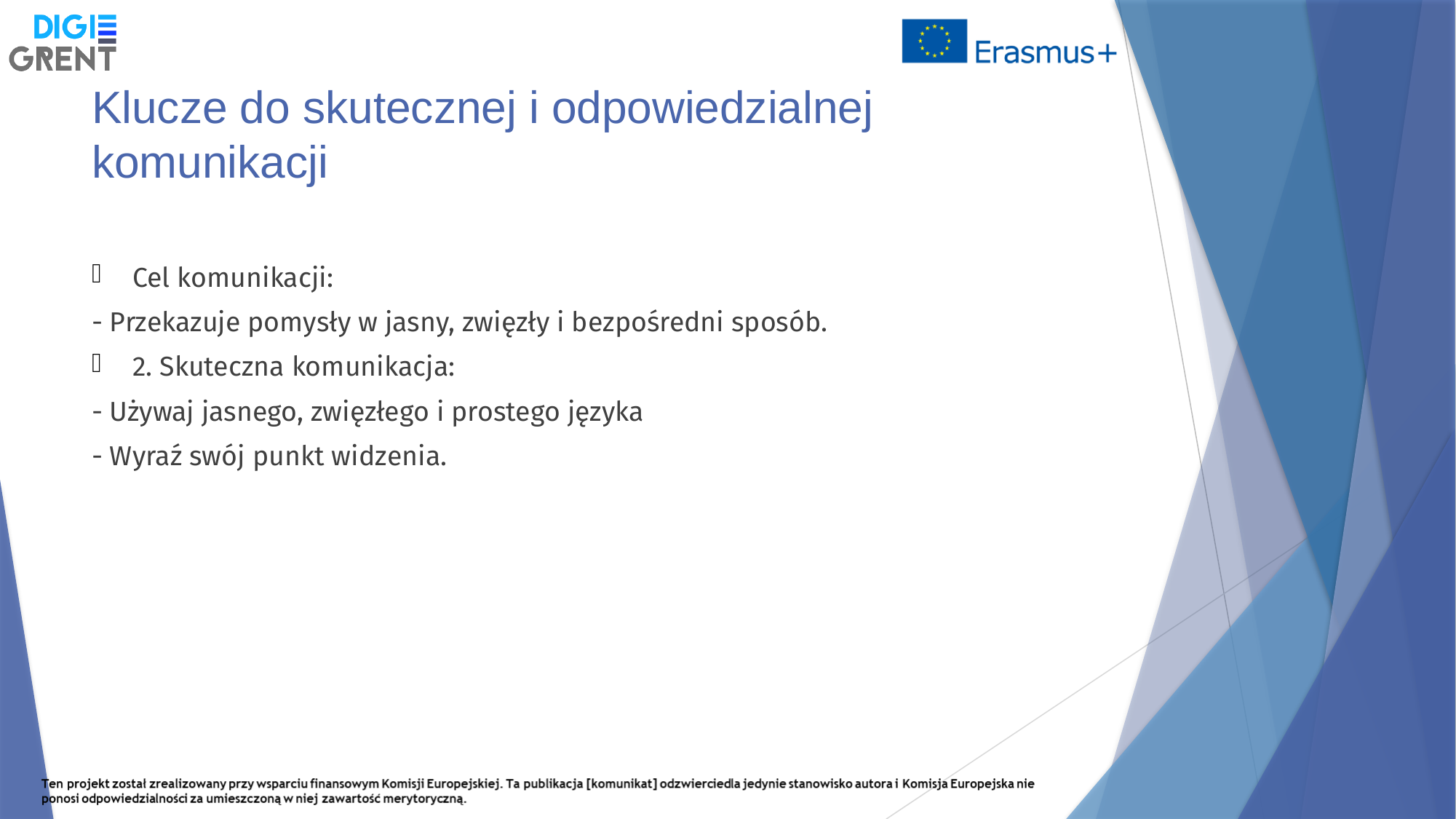

# Klucze do skutecznej i odpowiedzialnej komunikacji
Cel komunikacji:
- Przekazuje pomysły w jasny, zwięzły i bezpośredni sposób.
2. Skuteczna komunikacja:
- Używaj jasnego, zwięzłego i prostego języka
- Wyraź swój punkt widzenia.